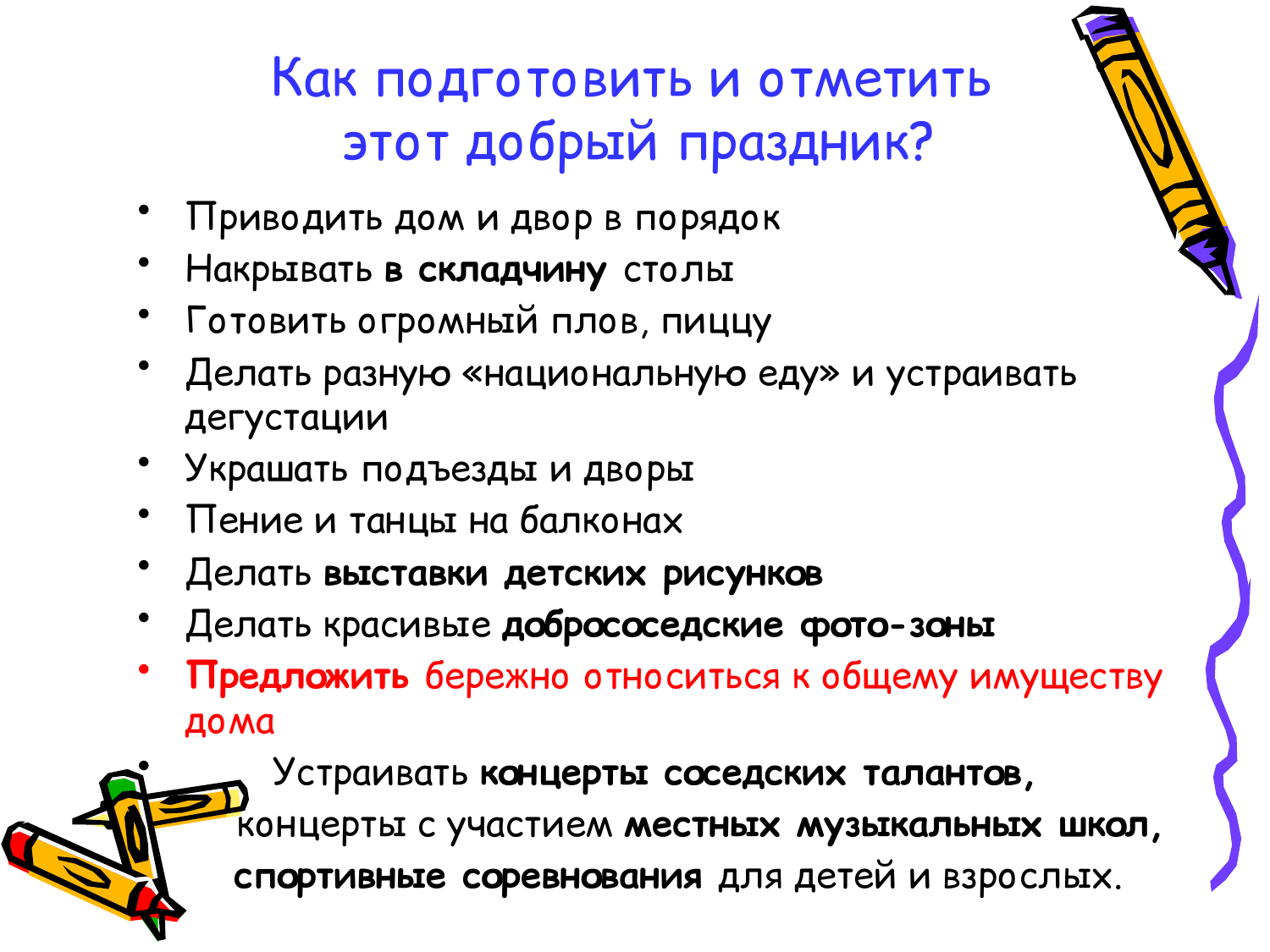

# Как подготовить и отметить этот добрый праздник?
Приводить дом и двор в порядок
Накрывать в складчину столы
Готовить огромный плов, пиццу
Делать разную «национальную еду» и устраивать дегустации
Украшать подъезды и дворы
Пение и танцы на балконах
Делать выставки детских рисунков
Делать красивые добрососедские фото-зоны
Предложить бережно относиться к общему имуществу дома
        Устраивать концерты соседских талантов,
         концерты с участием местных музыкальных школ,
      спортивные соревнования для детей и взрослых.